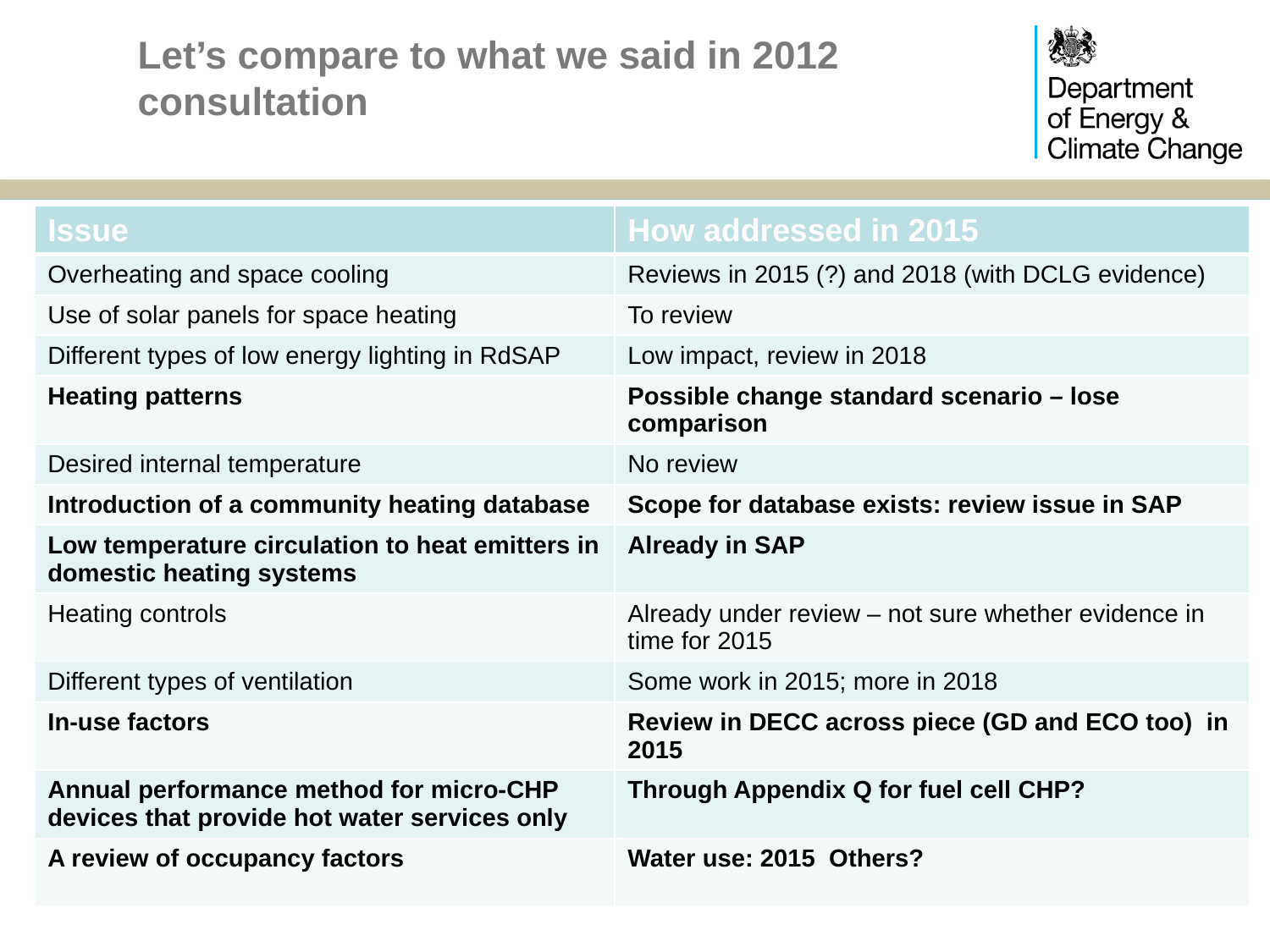

# Let’s compare to what we said in 2012 consultation
| Issue | How addressed in 2015 |
| --- | --- |
| Overheating and space cooling | Reviews in 2015 (?) and 2018 (with DCLG evidence) |
| Use of solar panels for space heating | To review |
| Different types of low energy lighting in RdSAP | Low impact, review in 2018 |
| Heating patterns | Possible change standard scenario – lose comparison |
| Desired internal temperature | No review |
| Introduction of a community heating database | Scope for database exists: review issue in SAP |
| Low temperature circulation to heat emitters in domestic heating systems | Already in SAP |
| Heating controls | Already under review – not sure whether evidence in time for 2015 |
| Different types of ventilation | Some work in 2015; more in 2018 |
| In-use factors | Review in DECC across piece (GD and ECO too) in 2015 |
| Annual performance method for micro-CHP devices that provide hot water services only | Through Appendix Q for fuel cell CHP? |
| A review of occupancy factors | Water use: 2015 Others? |